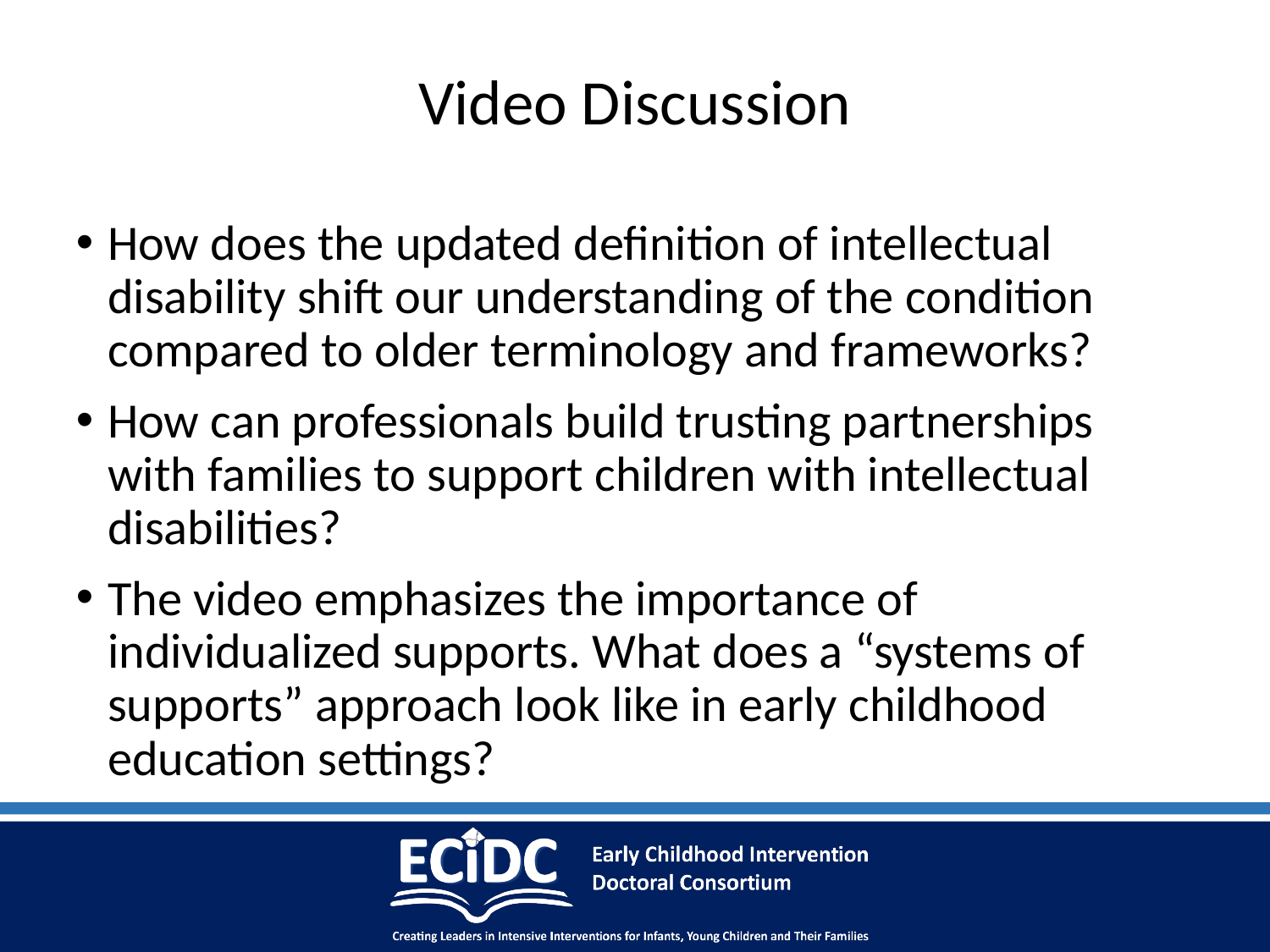

# Video Discussion
How does the updated definition of intellectual disability shift our understanding of the condition compared to older terminology and frameworks?
How can professionals build trusting partnerships with families to support children with intellectual disabilities?
The video emphasizes the importance of individualized supports. What does a “systems of supports” approach look like in early childhood education settings?